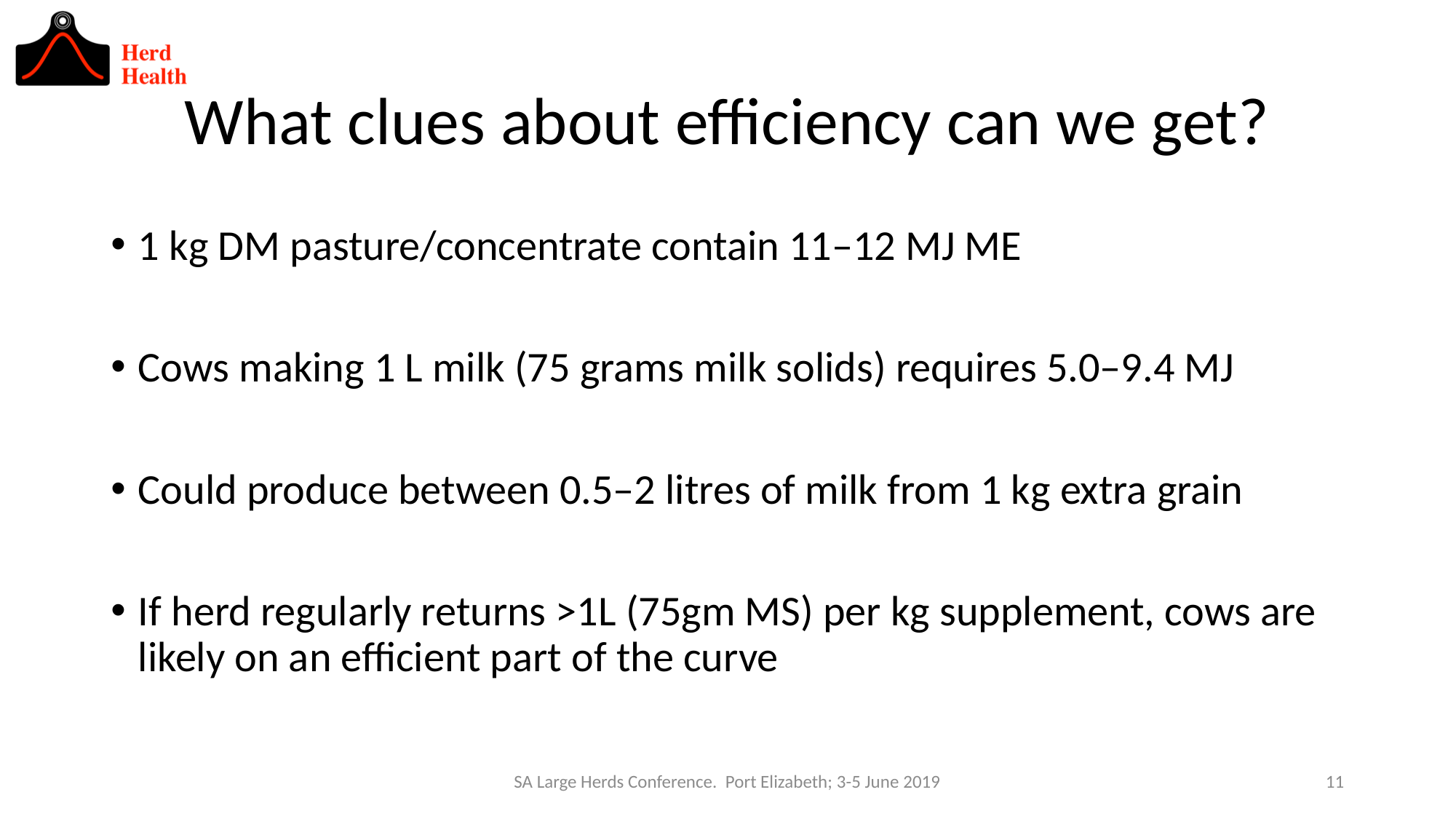

# What clues about efficiency can we get?
1 kg DM pasture/concentrate contain 11–12 MJ ME

Cows making 1 L milk (75 grams milk solids) requires 5.0–9.4 MJ

Could produce between 0.5–2 litres of milk from 1 kg extra grain

If herd regularly returns >1L (75gm MS) per kg supplement, cows are likely on an efficient part of the curve
SA Large Herds Conference.  Port Elizabeth; 3-5 June 2019
11